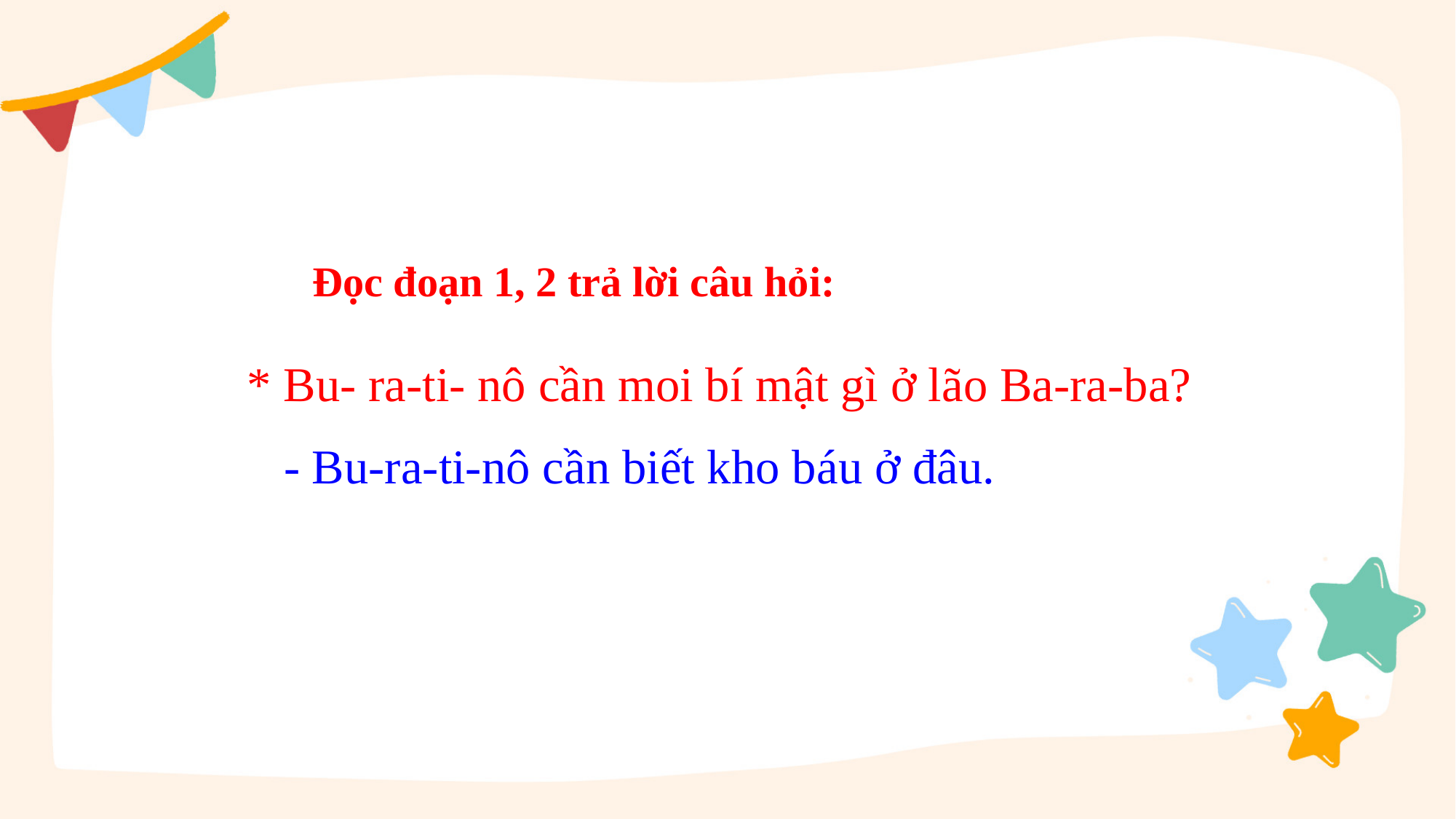

* Bu- ra-ti- nô cần moi bí mật gì ở lão Ba-ra-ba?
   - Bu-ra-ti-nô cần biết kho báu ở đâu.

 Đọc đoạn 1, 2 trả lời câu hỏi: